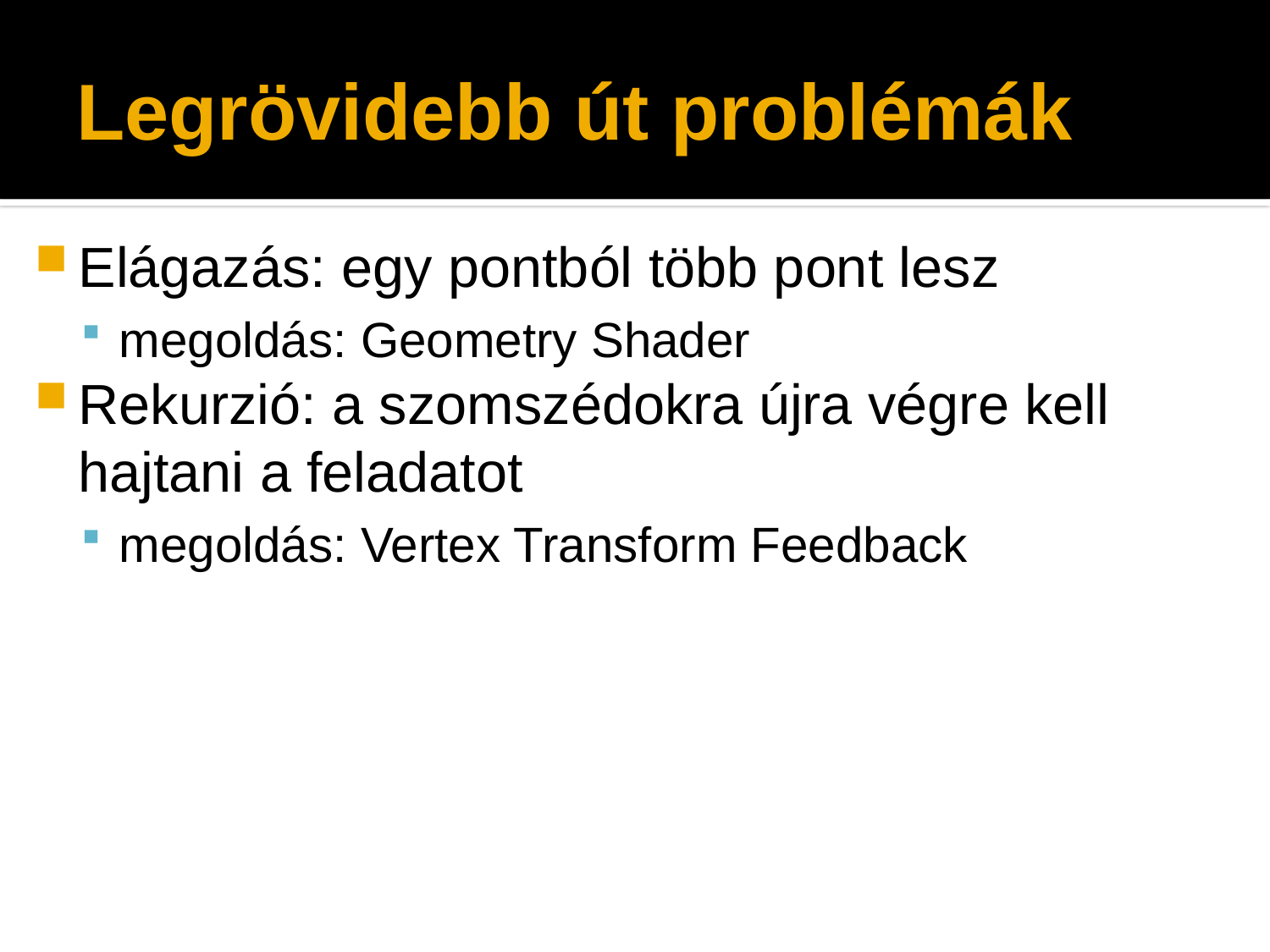

# Legrövidebb út problémák
Elágazás: egy pontból több pont lesz
megoldás: Geometry Shader
Rekurzió: a szomszédokra újra végre kell hajtani a feladatot
megoldás: Vertex Transform Feedback